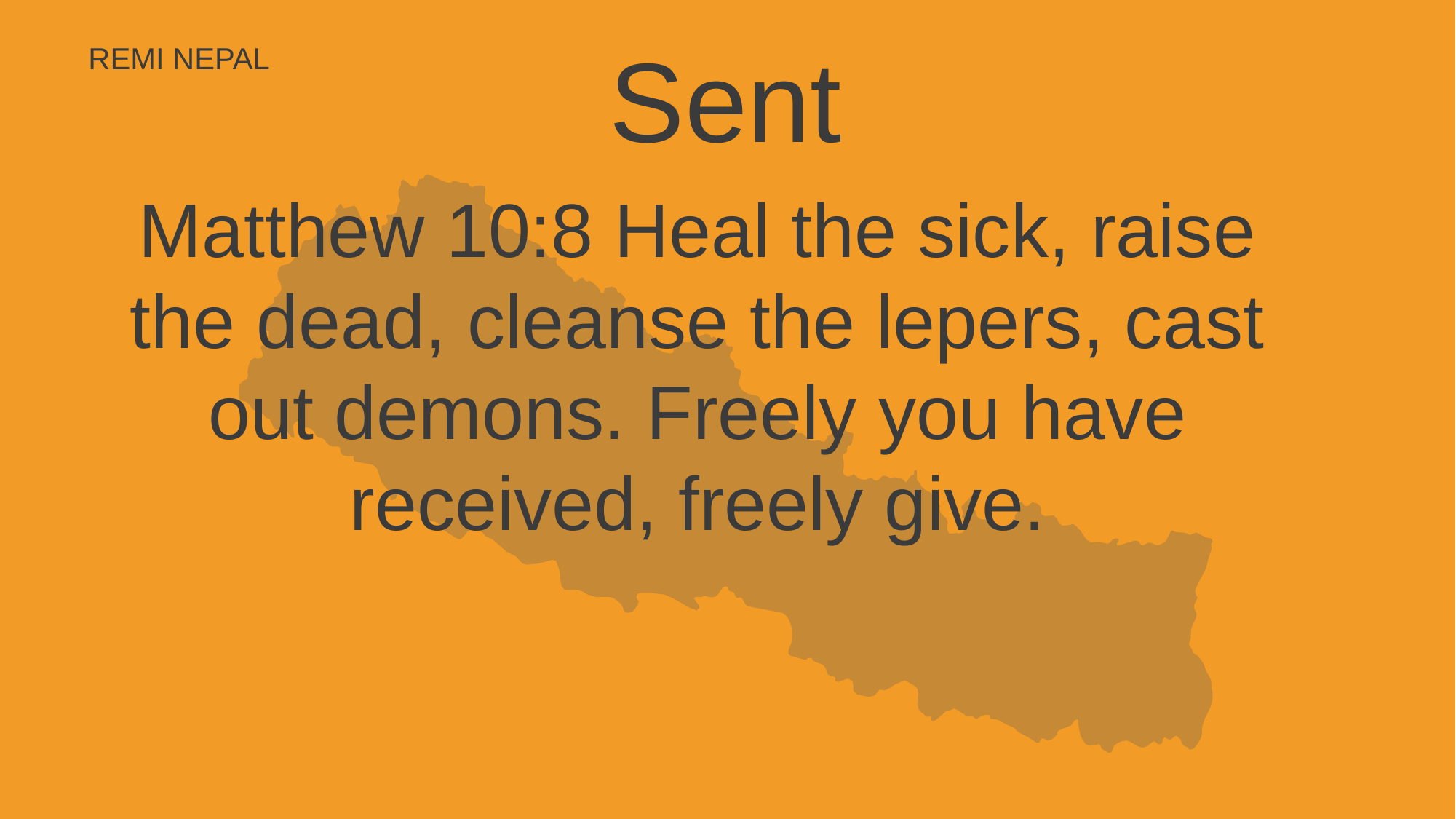

Sent

Matthew 10:8 Heal the sick, raise the dead, cleanse the lepers, cast out demons. Freely you have received, freely give.